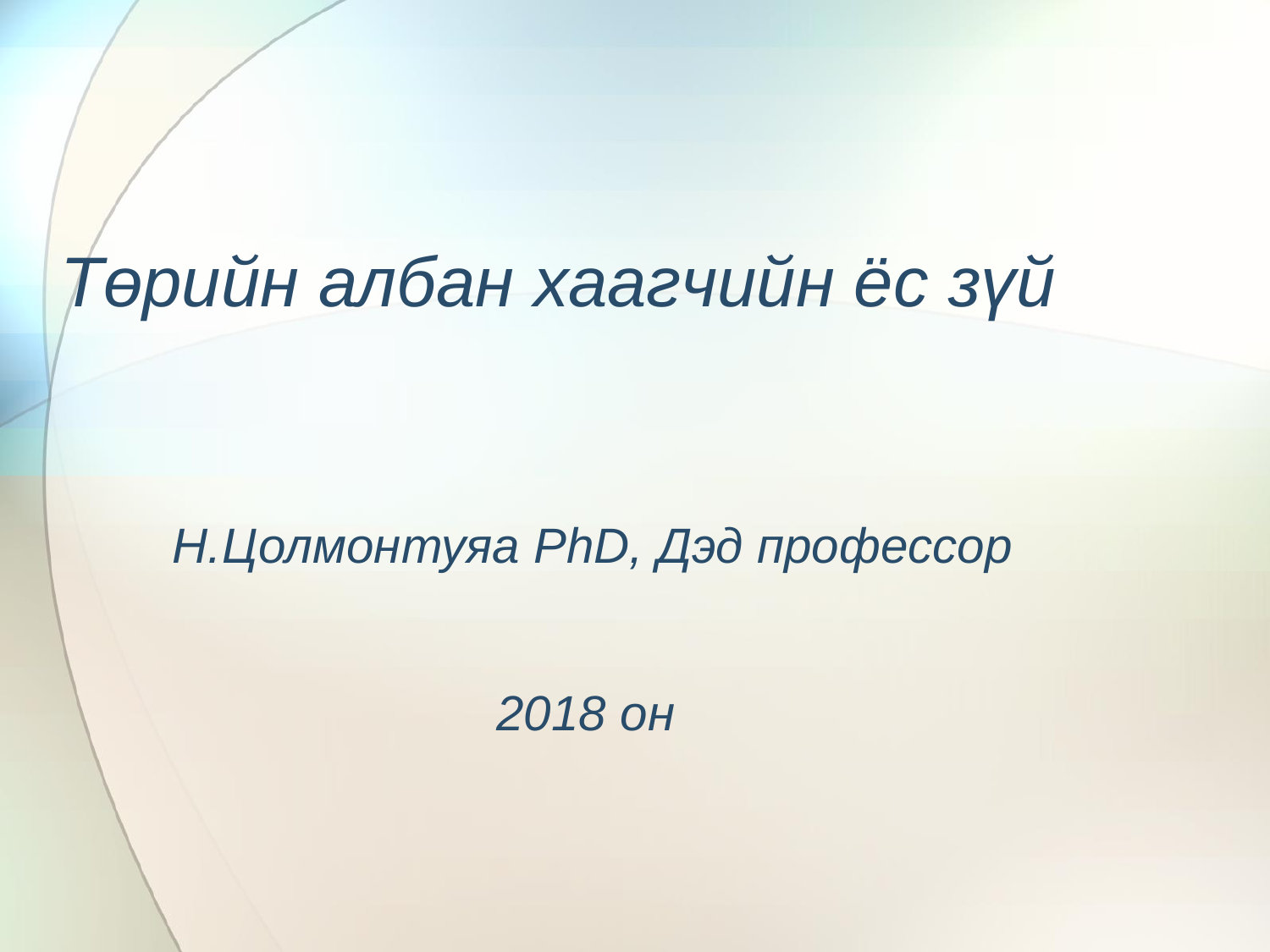

Төрийн албан хаагчийн ёс зүй

Н.Цолмонтуяа РhD, Дэд профессор

2018 он